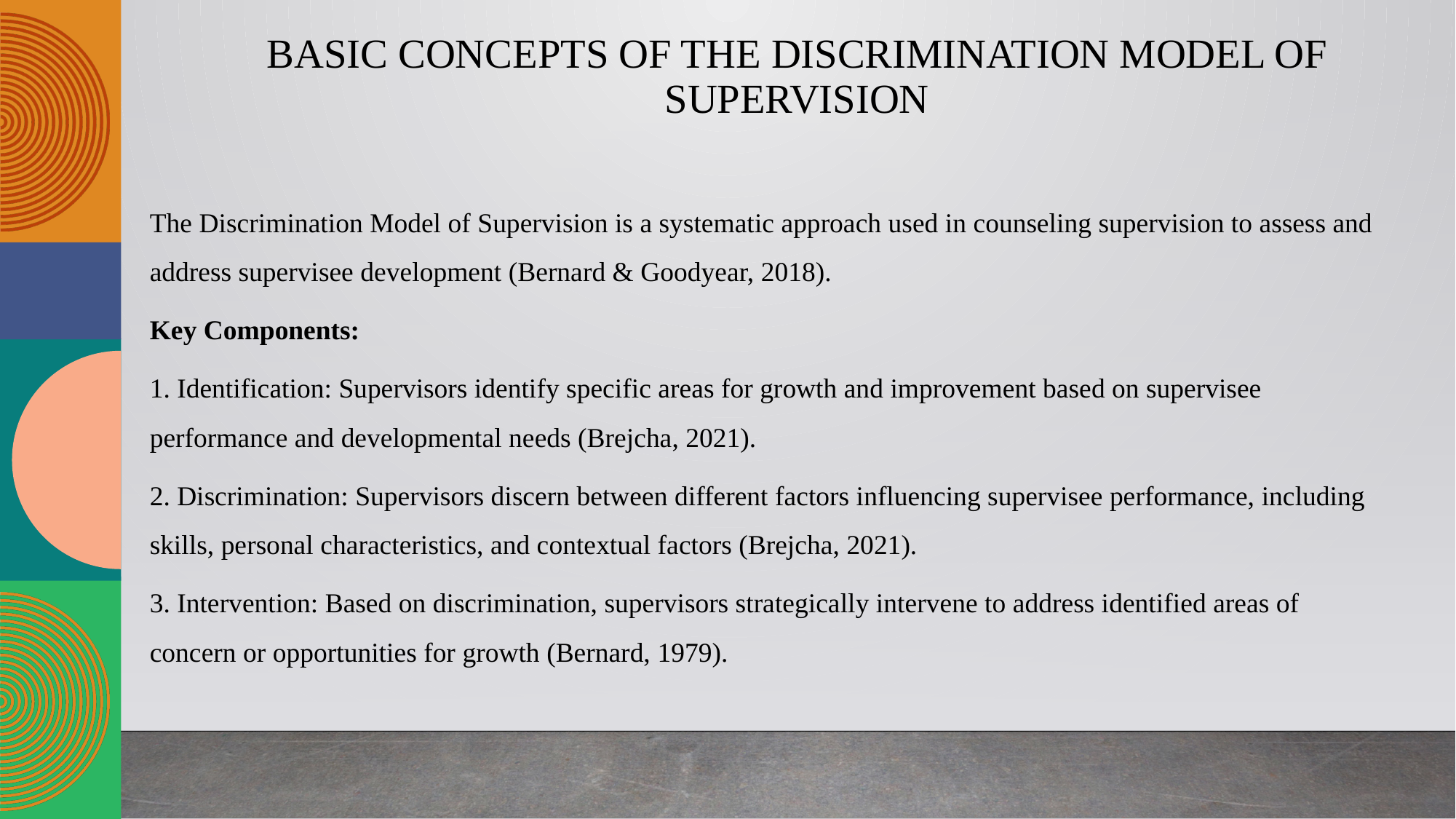

# Basic Concepts of the Discrimination Model of Supervision ​
The Discrimination Model of Supervision is a systematic approach used in counseling supervision to assess and address supervisee development (Bernard & Goodyear, 2018).
Key Components:
 Identification: Supervisors identify specific areas for growth and improvement based on supervisee performance and developmental needs (Brejcha, 2021).
 Discrimination: Supervisors discern between different factors influencing supervisee performance, including skills, personal characteristics, and contextual factors (Brejcha, 2021).
 Intervention: Based on discrimination, supervisors strategically intervene to address identified areas of concern or opportunities for growth (Bernard, 1979).